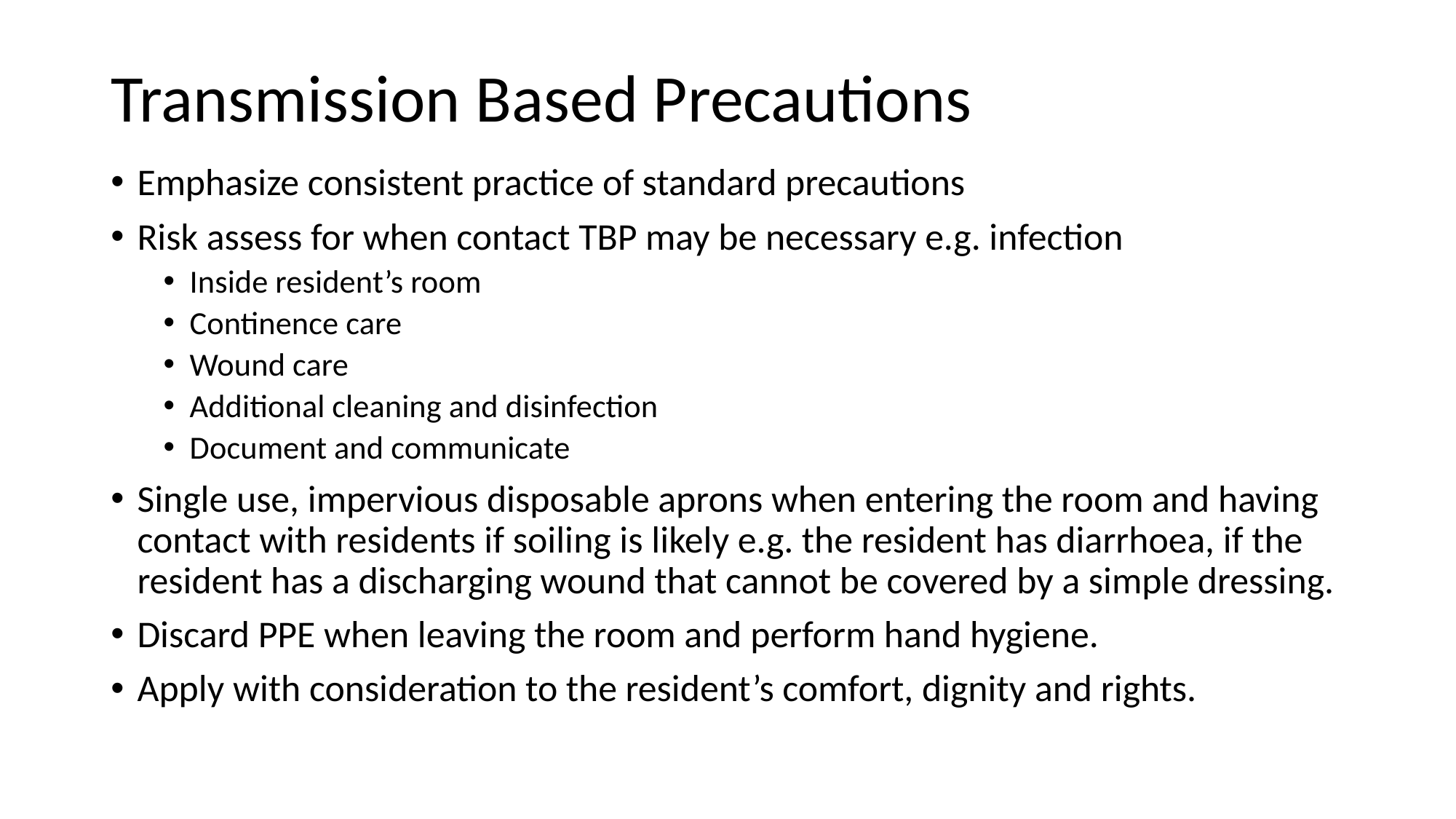

# Transmission Based Precautions
Emphasize consistent practice of standard precautions
Risk assess for when contact TBP may be necessary e.g. infection
Inside resident’s room
Continence care
Wound care
Additional cleaning and disinfection
Document and communicate
Single use, impervious disposable aprons when entering the room and having contact with residents if soiling is likely e.g. the resident has diarrhoea, if the resident has a discharging wound that cannot be covered by a simple dressing.
Discard PPE when leaving the room and perform hand hygiene.
Apply with consideration to the resident’s comfort, dignity and rights.